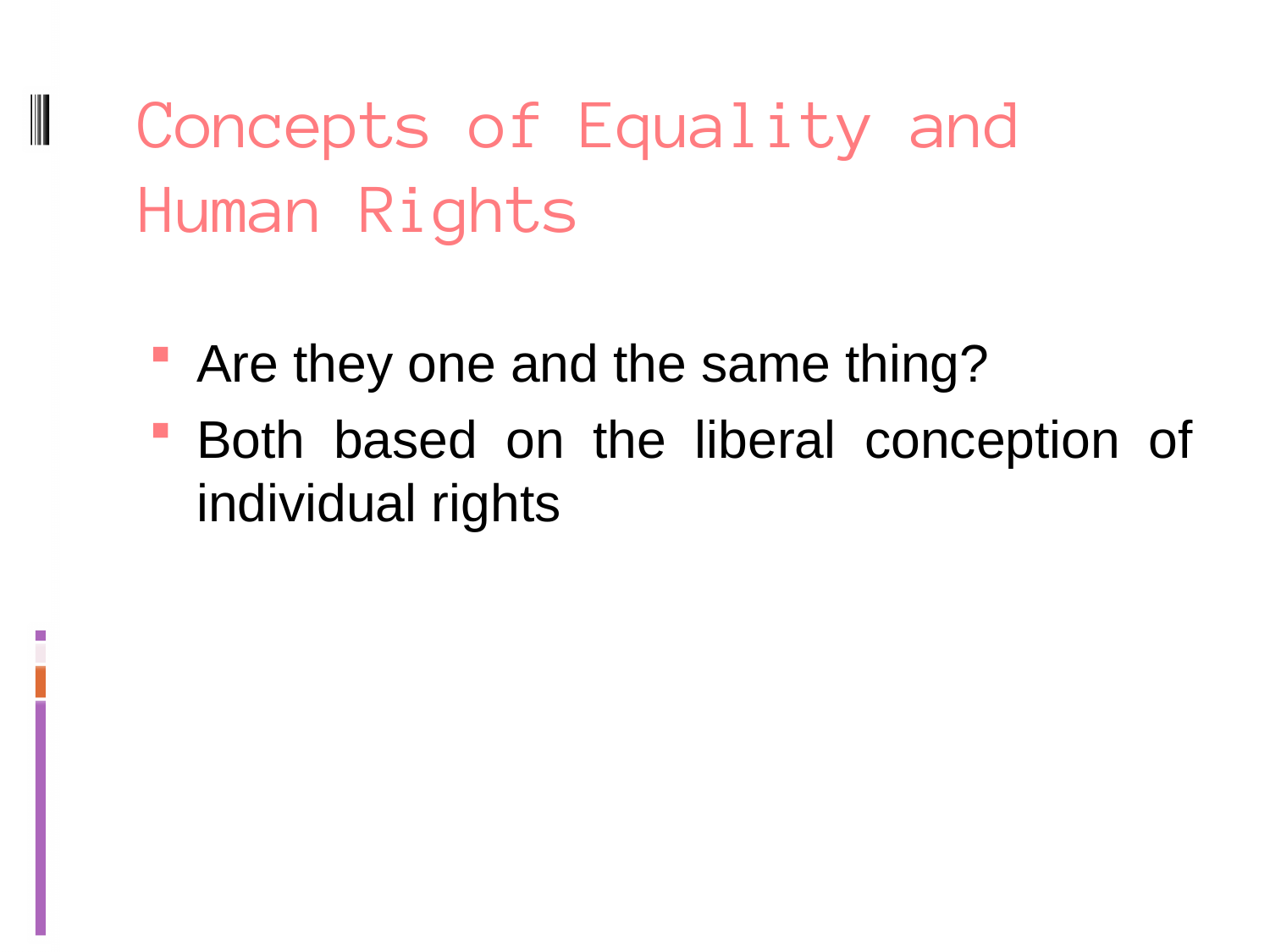

# Concepts of Equality and Human Rights

Are they one and the same thing?
Both based on the liberal conception of individual rights